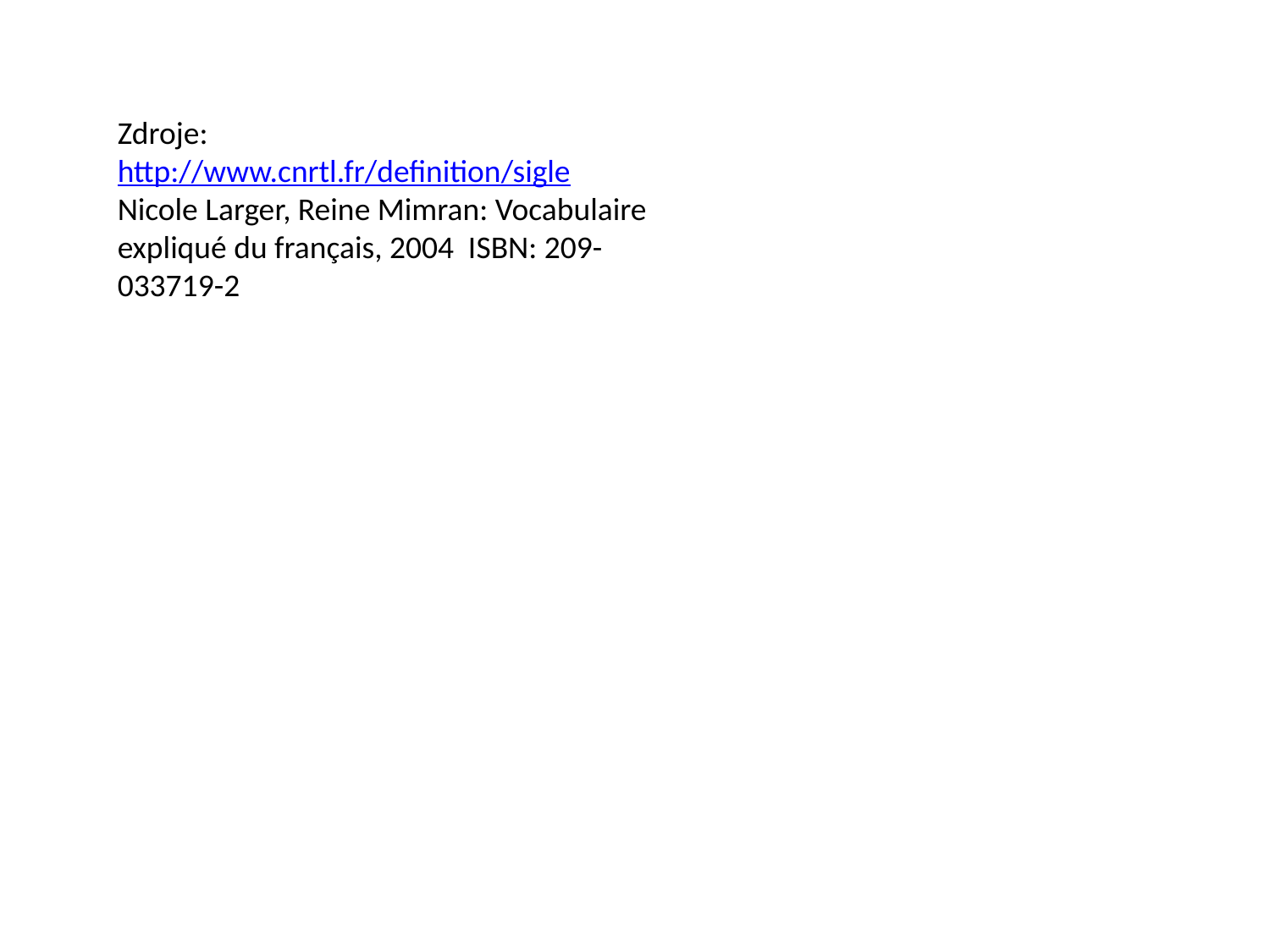

Zdroje:
http://www.cnrtl.fr/definition/sigle
Nicole Larger, Reine Mimran: Vocabulaire expliqué du français, 2004  ISBN: 209-033719-2